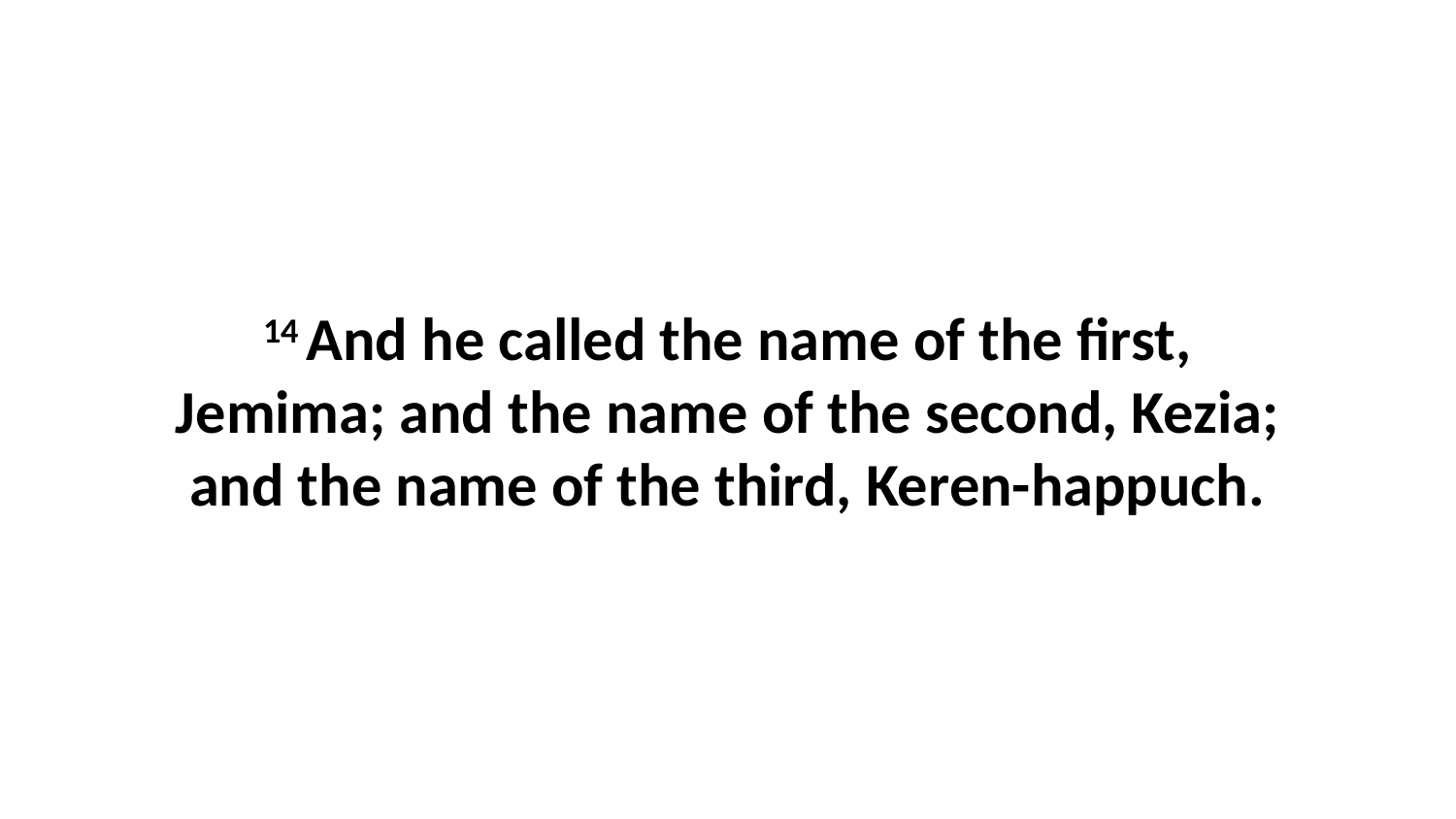

14 And he called the name of the first, Jemima; and the name of the second, Kezia; and the name of the third, Keren-happuch.